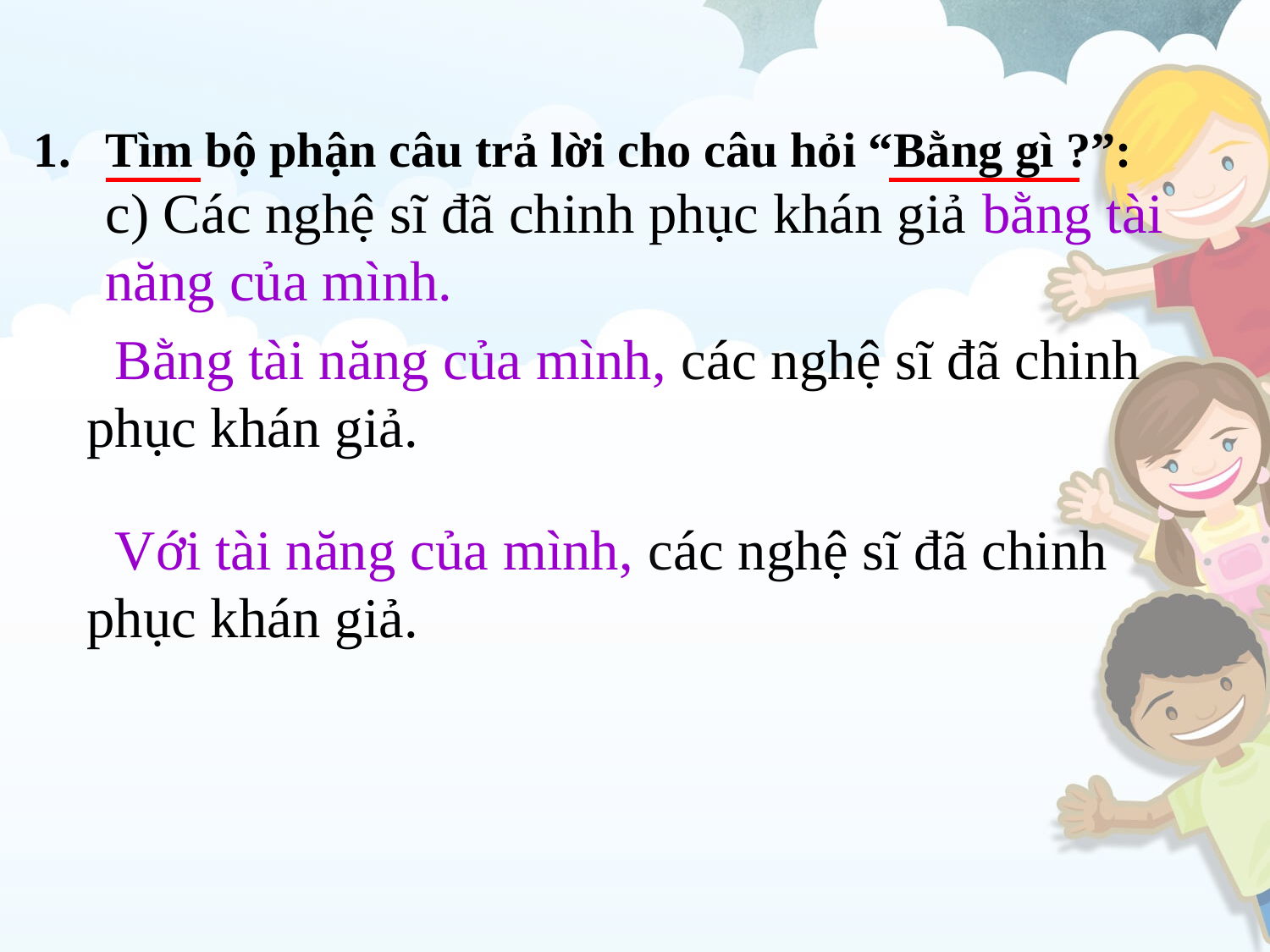

# Tìm bộ phận câu trả lời cho câu hỏi “Bằng gì ?”: c) Các nghệ sĩ đã chinh phục khán giả bằng tài năng của mình.
  Bằng tài năng của mình, các nghệ sĩ đã chinh phục khán giả.
  Với tài năng của mình, các nghệ sĩ đã chinh phục khán giả.